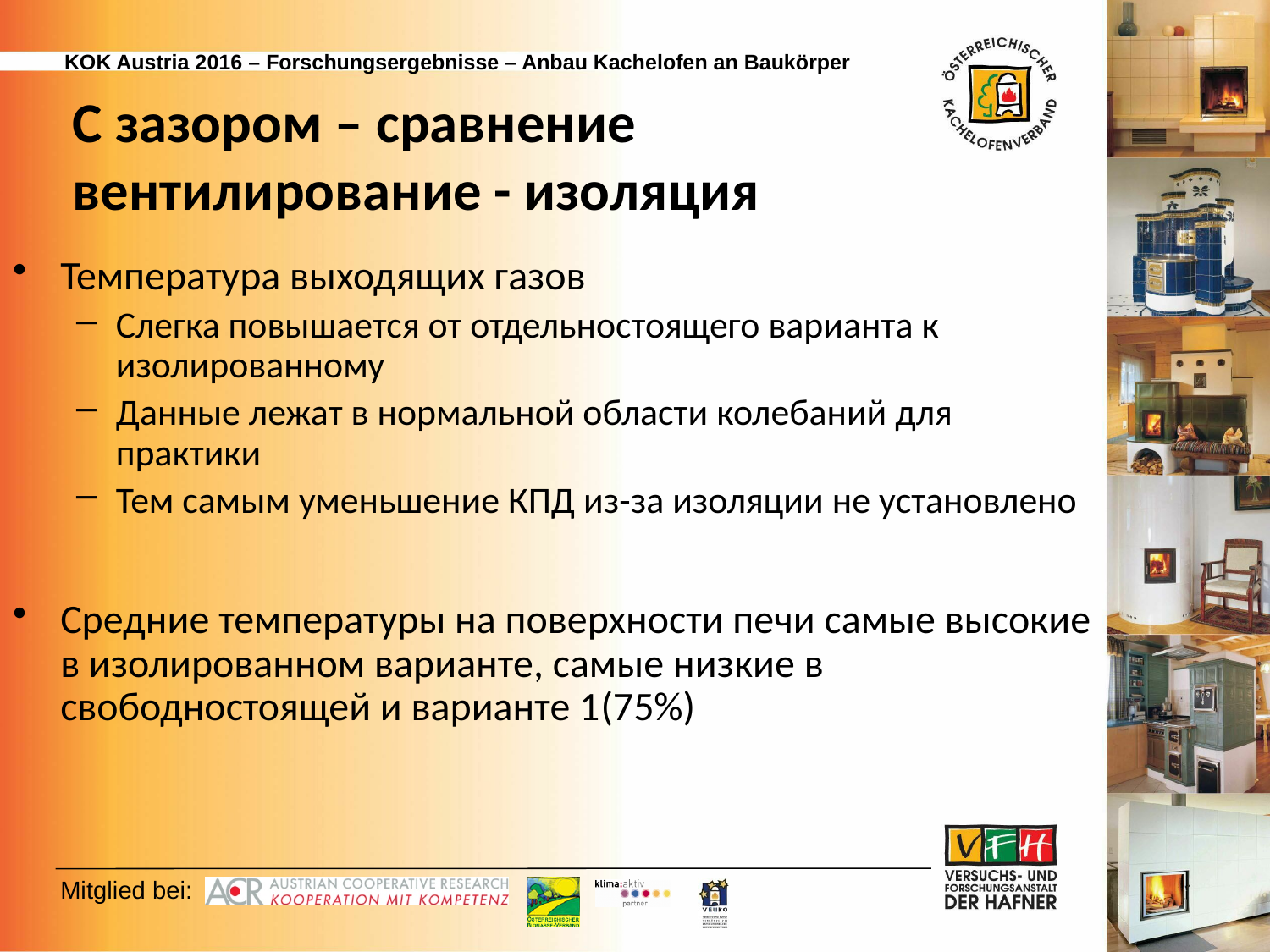

# С зазором – сравнение вентилирование - изоляция
Температура выходящих газов
Слегка повышается от отдельностоящего варианта к изолированному
Данные лежат в нормальной области колебаний для практики
Тем самым уменьшение КПД из-за изоляции не установлено

Средние температуры на поверхности печи самые высокие в изолированном варианте, самые низкие в свободностоящей и варианте 1(75%)